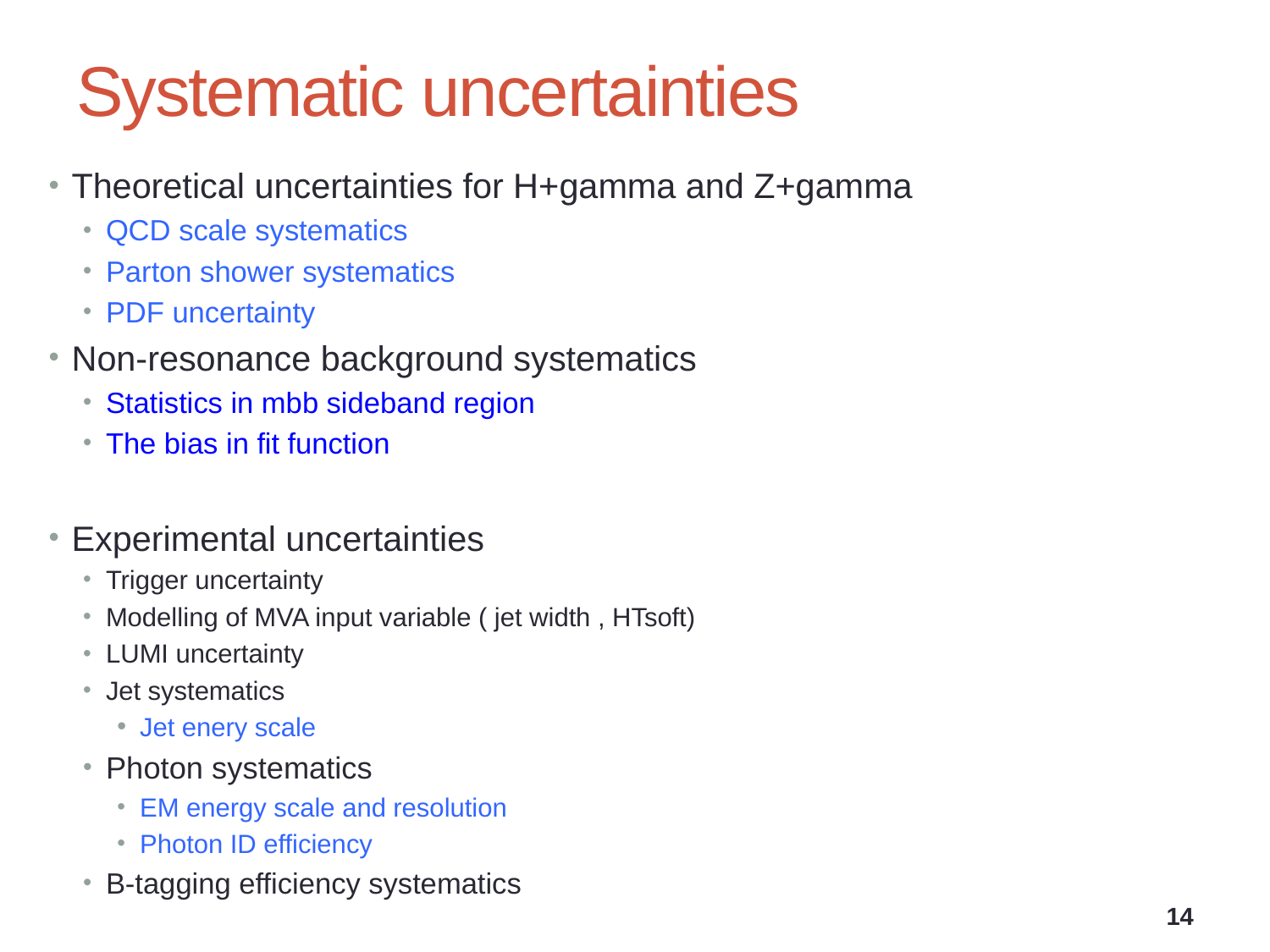

# Systematic uncertainties
Theoretical uncertainties for H+gamma and Z+gamma
QCD scale systematics
Parton shower systematics
PDF uncertainty
Non-resonance background systematics
Statistics in mbb sideband region
The bias in fit function

Experimental uncertainties
Trigger uncertainty
Modelling of MVA input variable ( jet width , HTsoft)
LUMI uncertainty
Jet systematics
Jet enery scale
Photon systematics
EM energy scale and resolution
Photon ID efficiency
B-tagging efficiency systematics

14